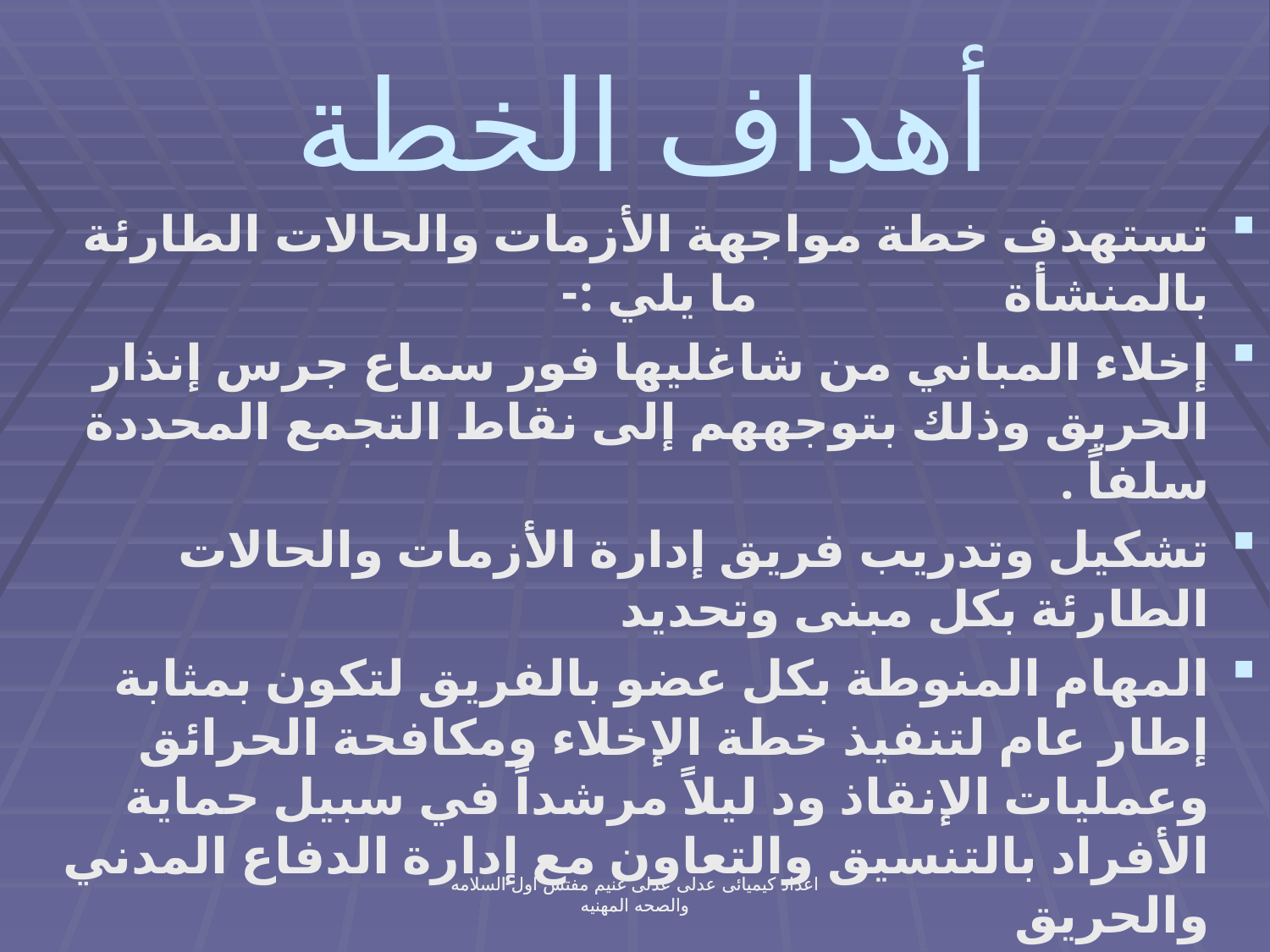

# أهداف الخطة
تستهدف خطة مواجهة الأزمات والحالات الطارئة بالمنشأة                   ما يلي :-
إخلاء المباني من شاغليها فور سماع جرس إنذار الحريق وذلك بتوجههم إلى نقاط التجمع المحددة سلفاً .
تشكيل وتدريب فريق إدارة الأزمات والحالات الطارئة بكل مبنى وتحديد
المهام المنوطة بكل عضو بالفريق لتكون بمثابة إطار عام لتنفيذ خطة الإخلاء ومكافحة الحرائق وعمليات الإنقاذ ود ليلاً مرشداً في سبيل حماية الأفراد بالتنسيق والتعاون مع إدارة الدفاع المدني والحريق
السيطرة على الخطر ومنع انتشار الحرائق والعمل على تقليل الخسائر الناجمة عنها بالقدر الكافي من خلال استخدام الوسائل الفعالة لمكافحة الحرائق .
اعداد كيميائى عدلى عدلى غنيم مفتش اول السلامه والصحه المهنيه
اعداد كيميائى عدلى عدلى غنيم مفتش اول السلامه والصحه المهنيه